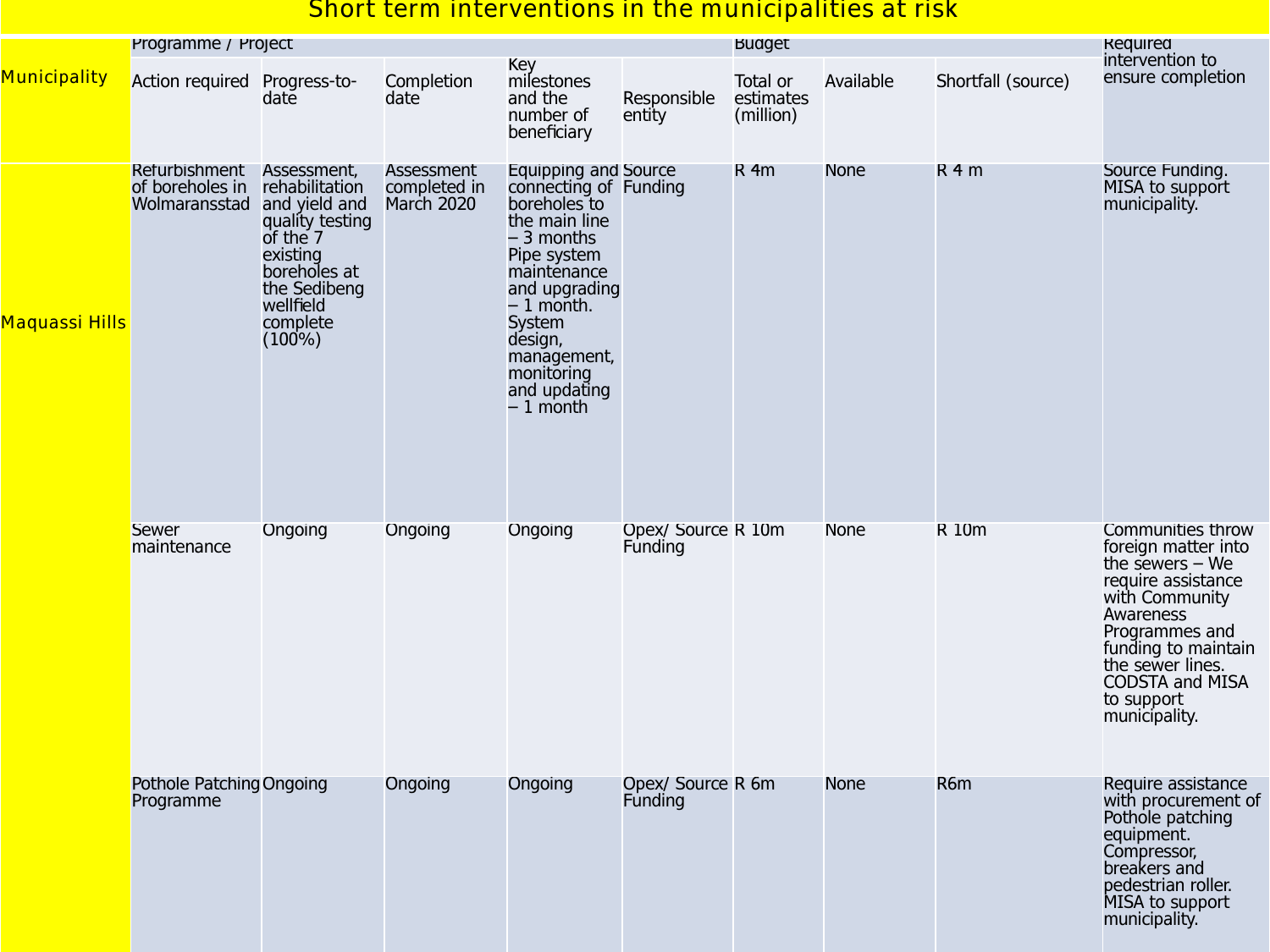

#
| Short term interventions in the municipalities at risk |  |  |  |  |  |  |  |  |  |
| --- | --- | --- | --- | --- | --- | --- | --- | --- | --- |
| Municipality | Programme / Project |  |  |  |  | Budget |  |  | Required intervention to ensure completion |
|  | Action required | Progress-to-date | Completion date | Key milestones and the number of beneficiary | Responsible entity | Total or estimates (million) | Available | Shortfall (source) |  |
| Maquassi Hills | Refurbishment of boreholes in Wolmaransstad | Assessment, rehabilitation and yield and quality testing of the 7 existing boreholes at the Sedibeng wellfield complete (100%) | Assessment completed in March 2020 | Equipping and connecting of boreholes to the main line – 3 months Pipe system maintenance and upgrading – 1 month. System design, management, monitoring and updating – 1 month | Source Funding | R 4m | None | R 4 m | Source Funding. MISA to support municipality. |
|  | Sewer maintenance | Ongoing | Ongoing | Ongoing | Opex/ Source Funding | R 10m | None | R 10m | Communities throw foreign matter into the sewers – We require assistance with Community Awareness Programmes and funding to maintain the sewer lines. CODSTA and MISA to support municipality. |
|  | Pothole Patching Programme | Ongoing | Ongoing | Ongoing | Opex/ Source Funding | R 6m | None | R6m | Require assistance with procurement of Pothole patching equipment. Compressor, breakers and pedestrian roller. MISA to support municipality. |